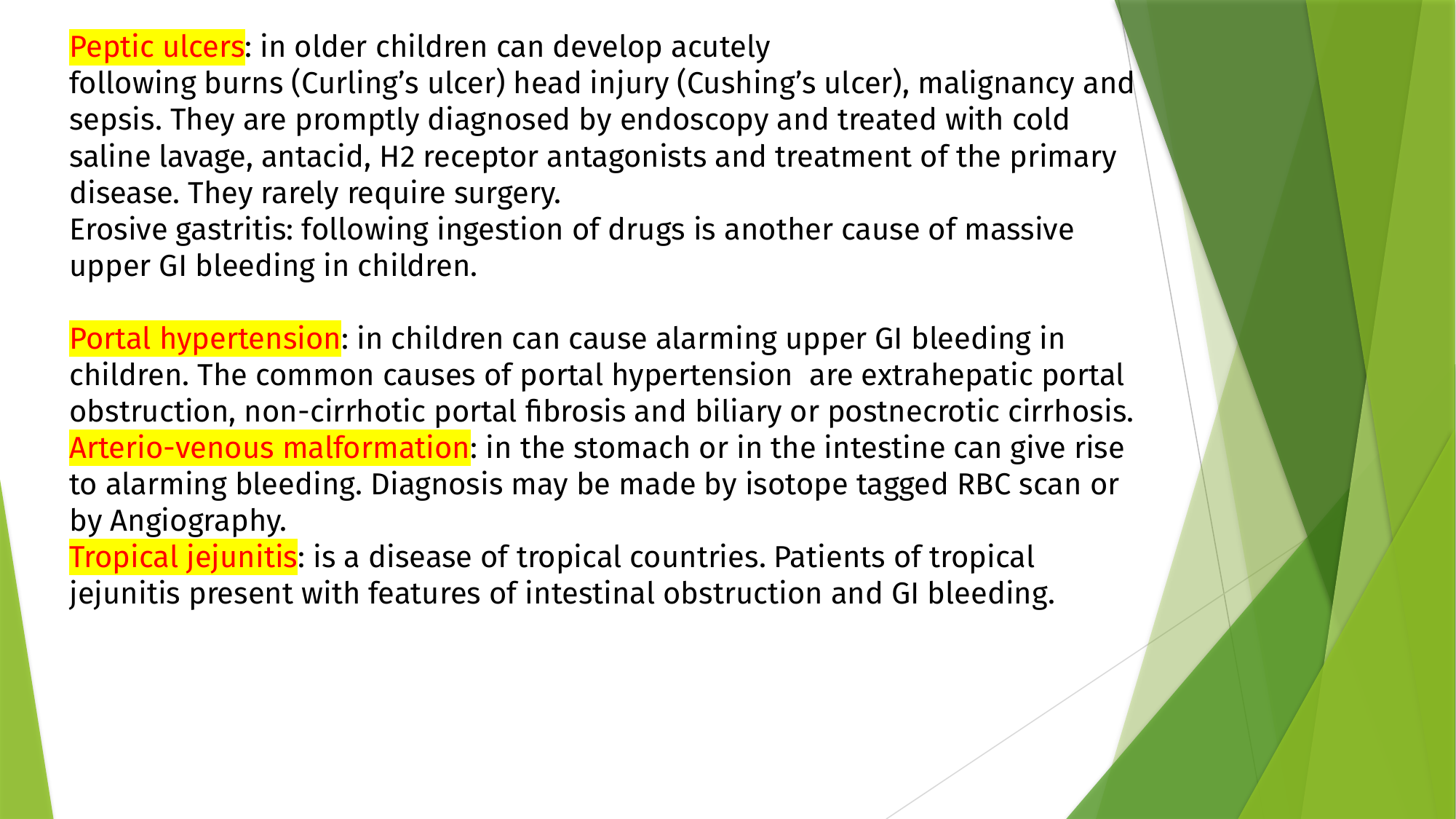

Peptic ulcers: in older children can develop acutely
following burns (Curling’s ulcer) head injury (Cushing’s ulcer), malignancy and sepsis. They are promptly diagnosed by endoscopy and treated with cold saline lavage, antacid, H2 receptor antagonists and treatment of the primary disease. They rarely require surgery.
Erosive gastritis: following ingestion of drugs is another cause of massive upper GI bleeding in children.

Portal hypertension: in children can cause alarming upper GI bleeding in children. The common causes of portal hypertension  are extrahepatic portal obstruction, non-cirrhotic portal fibrosis and biliary or postnecrotic cirrhosis.
Arterio-venous malformation: in the stomach or in the intestine can give rise to alarming bleeding. Diagnosis may be made by isotope tagged RBC scan or by Angiography.
Tropical jejunitis: is a disease of tropical countries. Patients of tropical jejunitis present with features of intestinal obstruction and GI bleeding.